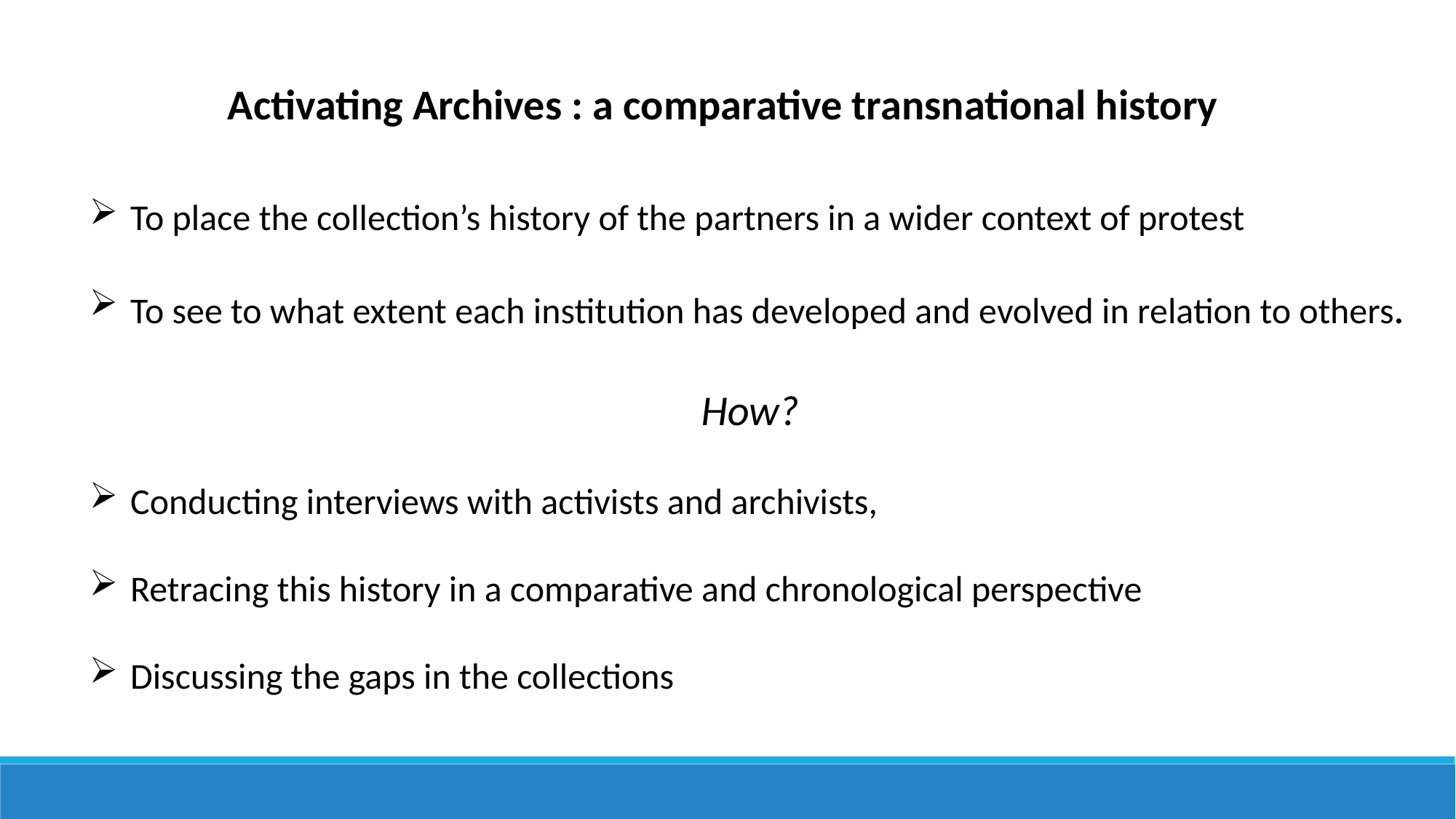

Activating Archives : a comparative transnational history
To place the collection’s history of the partners in a wider context of protest

To see to what extent each institution has developed and evolved in relation to others.

How?

Conducting interviews with activists and archivists,

Retracing this history in a comparative and chronological perspective

Discussing the gaps in the collections